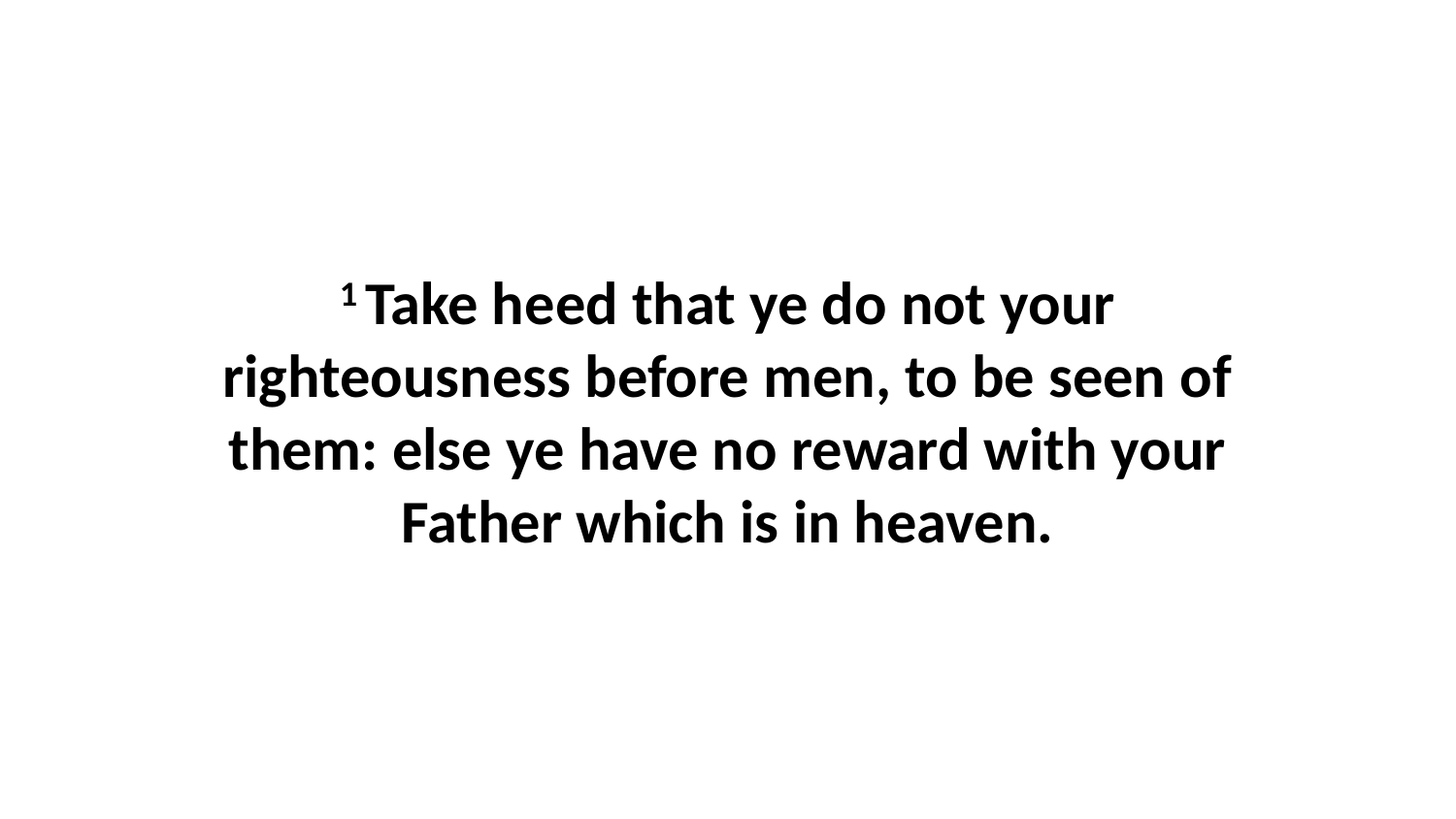

1 Take heed that ye do not your righteousness before men, to be seen of them: else ye have no reward with your Father which is in heaven.